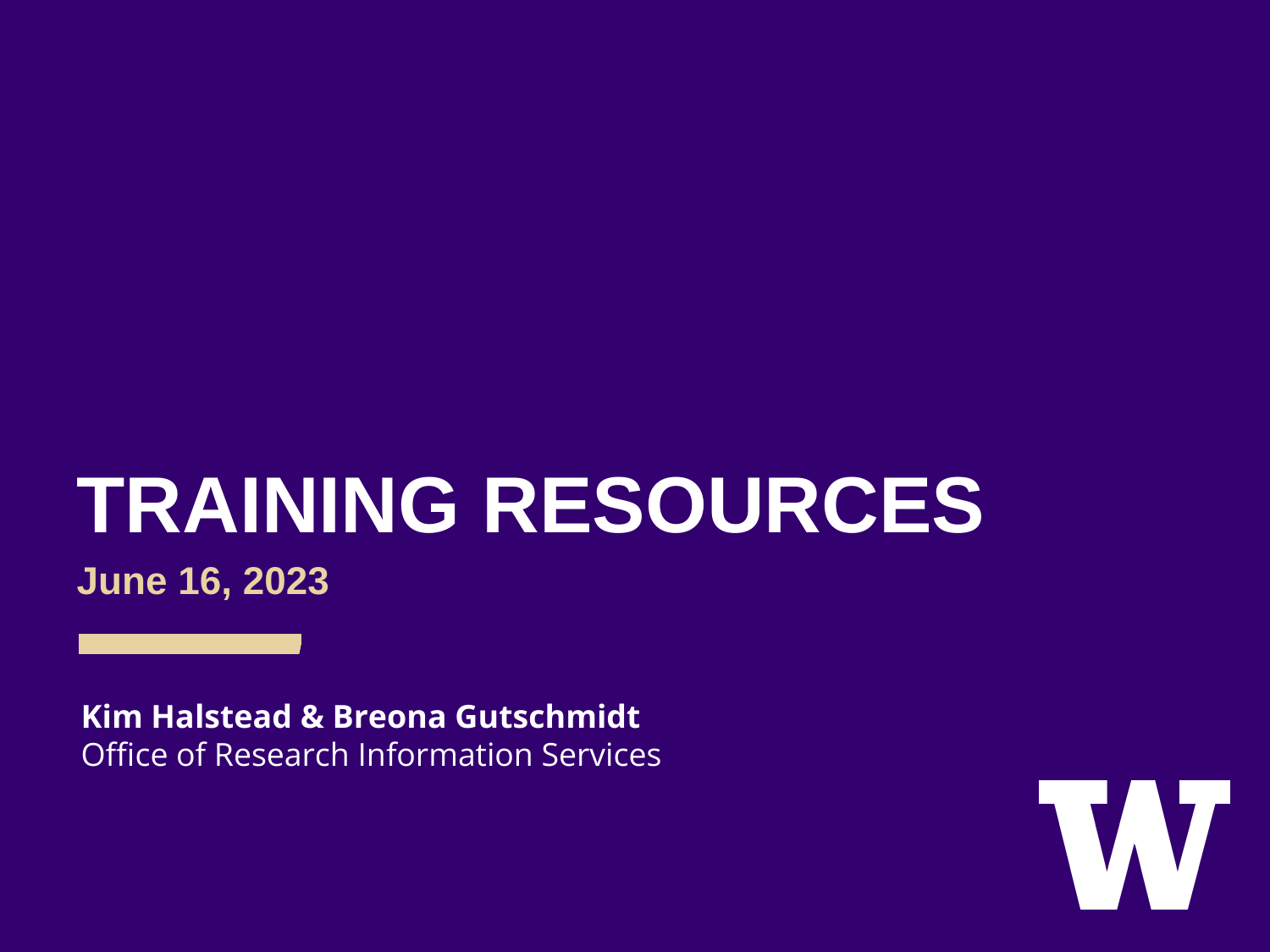

# TRAINING RESOURCES
June 16, 2023
Kim Halstead & Breona Gutschmidt
Office of Research Information Services